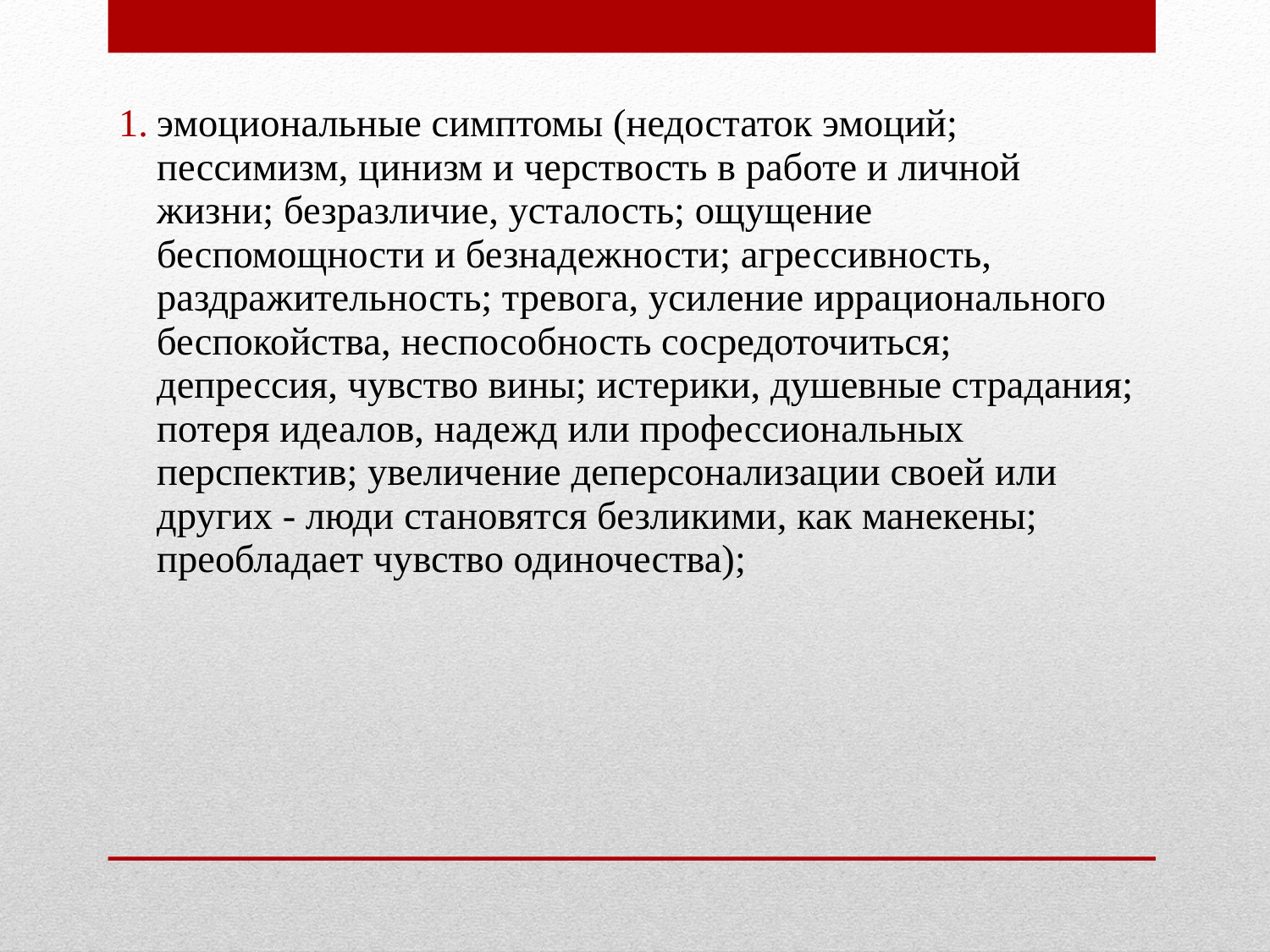

эмоциональные симптомы (недостаток эмоций; пессимизм, цинизм и черствость в работе и личной жизни; безразличие, усталость; ощущение беспомощности и безнадежности; агрессивность, раздражительность; тревога, усиление иррационального беспокойства, неспособность сосредоточиться; депрессия, чувство вины; истерики, душевные страдания; потеря идеалов, надежд или профессиональных перспектив; увеличение деперсонализации своей или других - люди становятся безликими, как манекены; преобладает чувство одиночества);